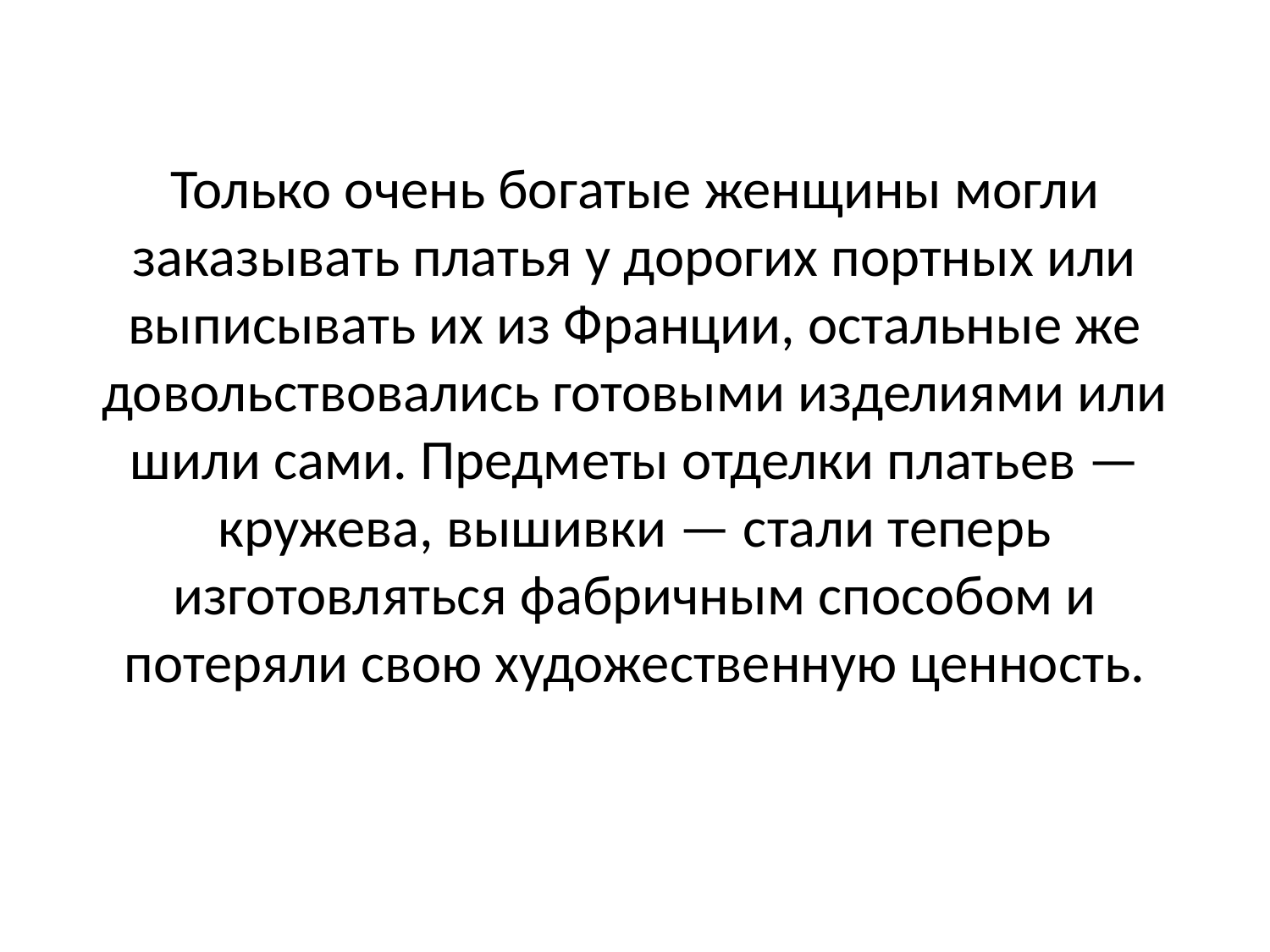

# Только очень богатые женщины могли заказывать платья у дорогих портных или выписывать их из Франции, остальные же довольствовались готовыми изделиями или шили сами. Предметы отделки платьев — кружева, вышивки — стали теперь изготовляться фабричным способом и потеряли свою художественную ценность.